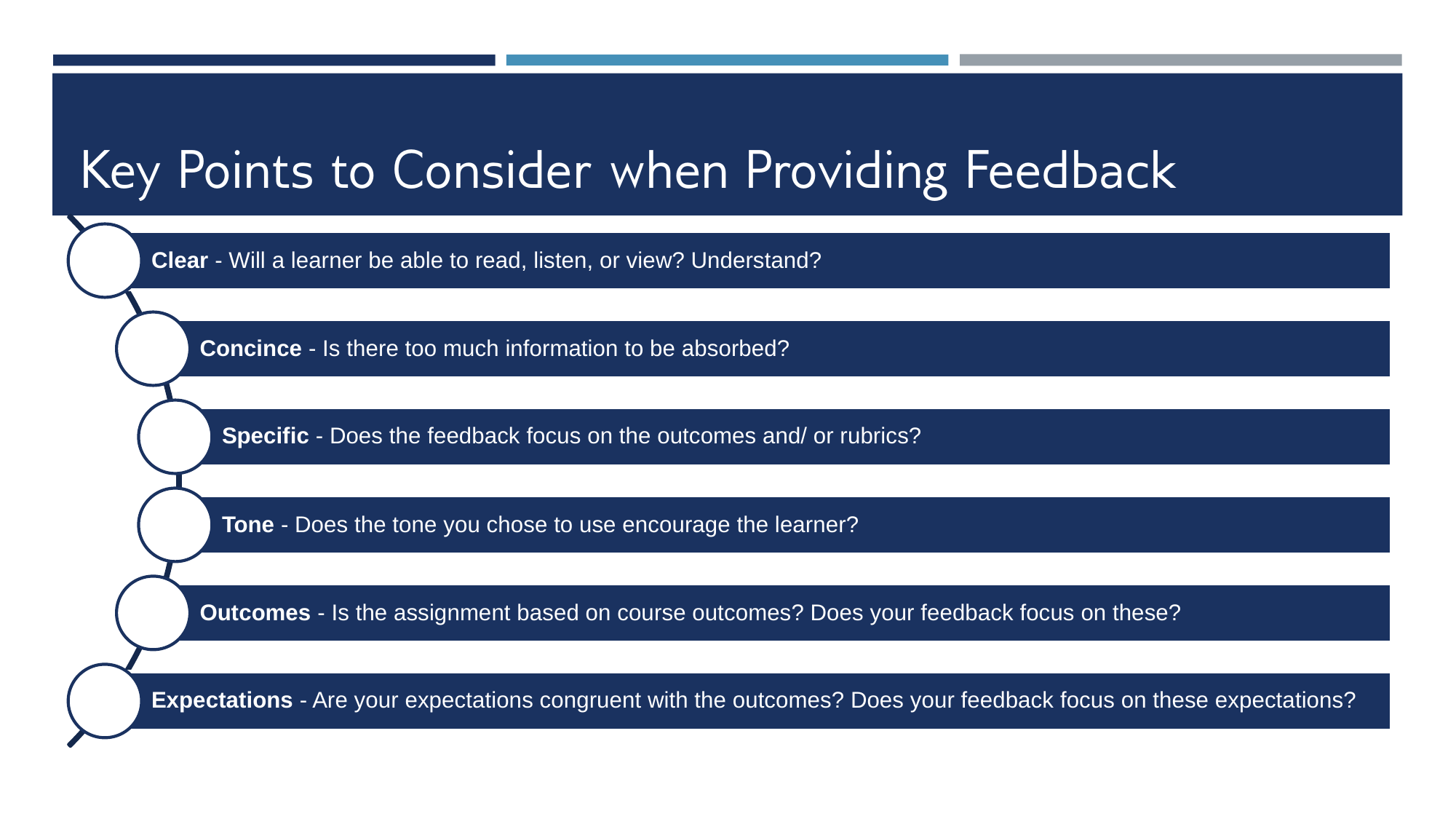

# Key Points to Consider when Providing Feedback
Clear - Will a learner be able to read, listen, or view? Understand?
Concince - Is there too much information to be absorbed?
Specific - Does the feedback focus on the outcomes and/ or rubrics?
Tone - Does the tone you chose to use encourage the learner?
Outcomes - Is the assignment based on course outcomes? Does your feedback focus on these?
Expectations - Are your expectations congruent with the outcomes? Does your feedback focus on these expectations?